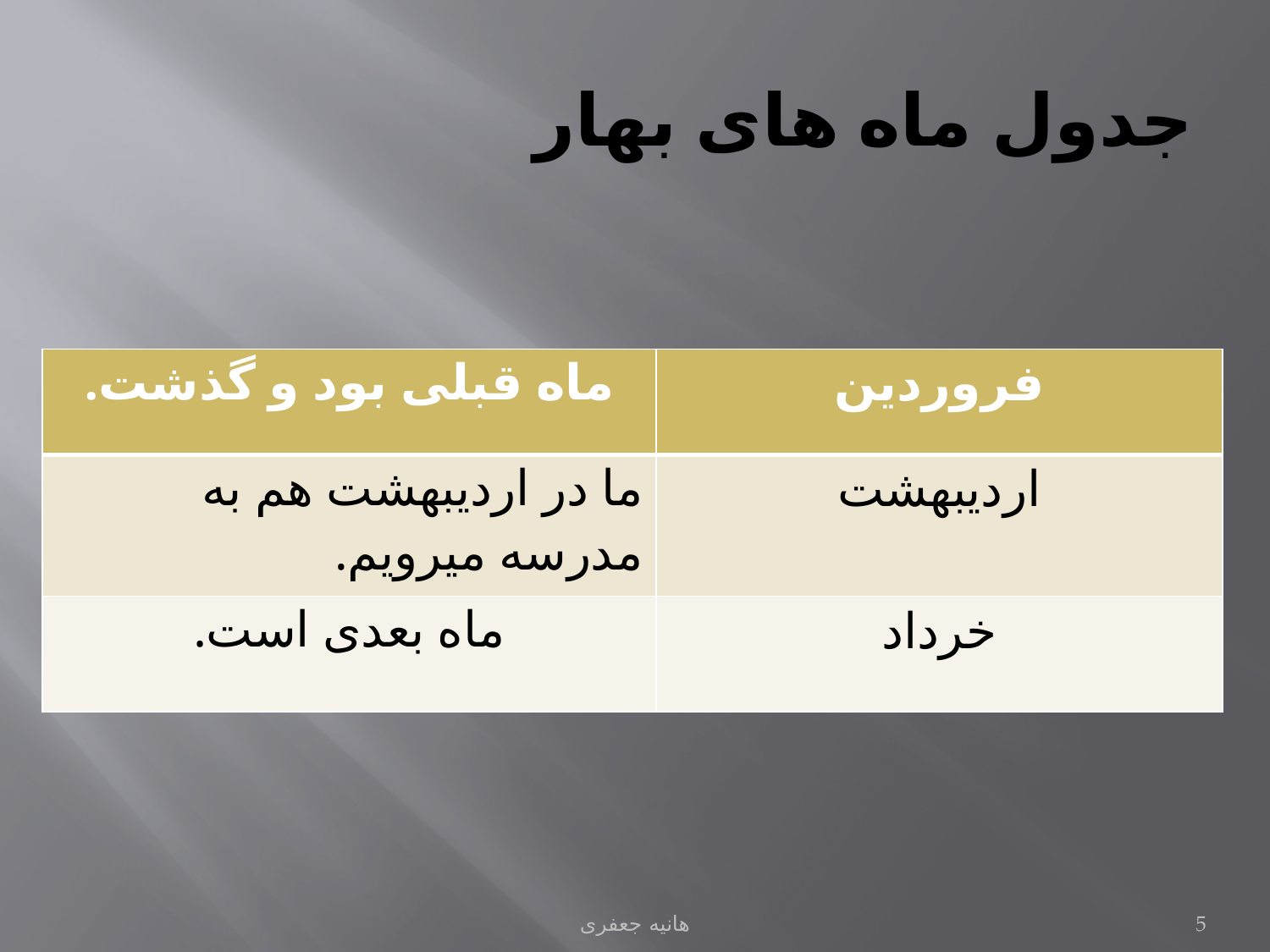

# جدول ماه های بهار
| ماه قبلی بود و گذشت. | فروردین |
| --- | --- |
| ما در اردیبهشت هم به مدرسه میرویم. | اردیبهشت |
| ماه بعدی است. | خرداد |
هانیه جعفری
5